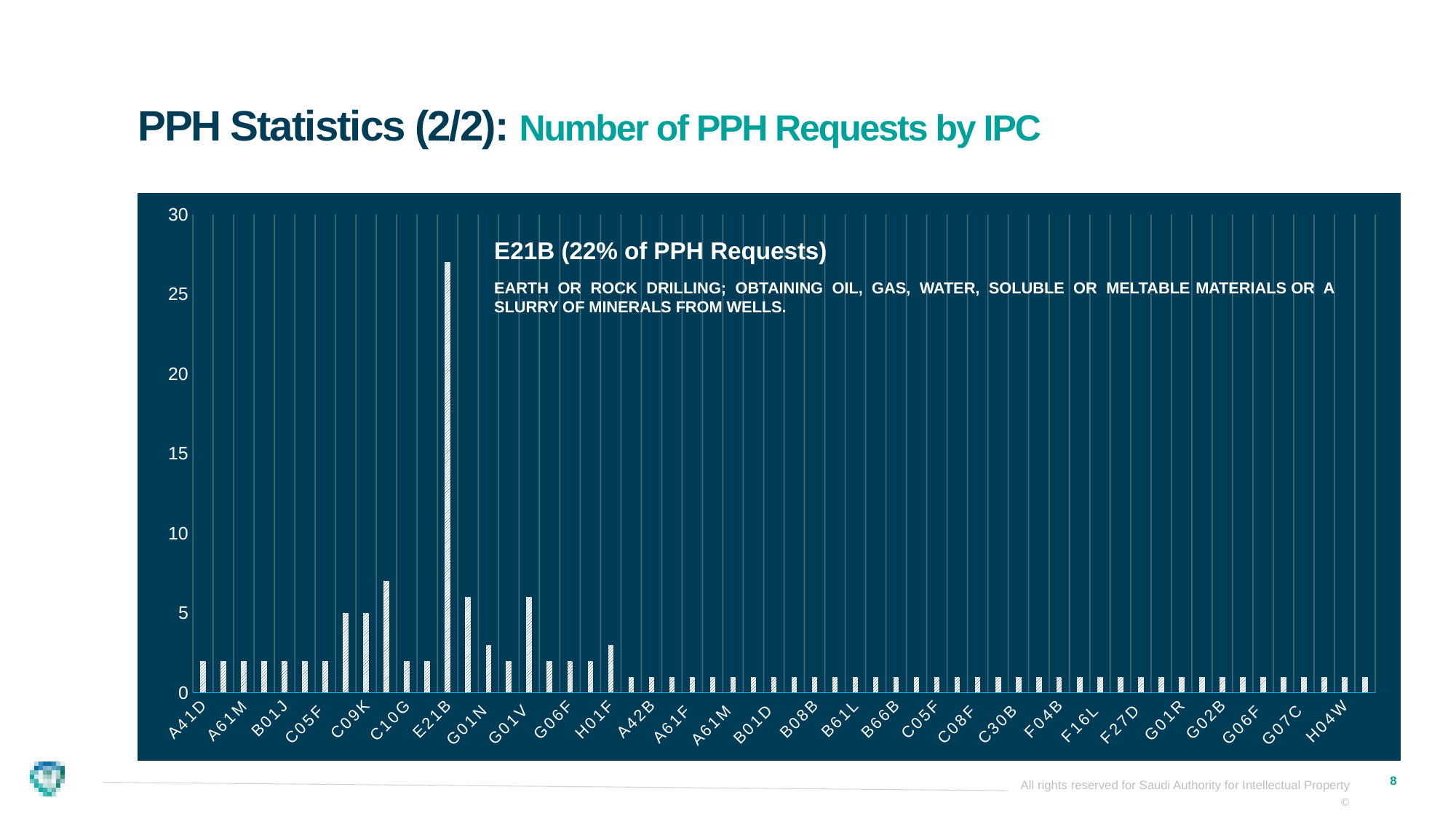

PPH Statistics (2/2): Number of PPH Requests by IPC

### Chart

| Category | No. of PPH Requests by IPC |
|---|---|
| A41D | 2.0 |
| A61K  | 2.0 |
| A61M | 2.0 |
| B01D | 2.0 |
| B01J | 2.0 |
| C04B  | 2.0 |
| C05F  | 2.0 |
| C07C  | 5.0 |
| C09K | 5.0 |
| C09K  | 7.0 |
| C10G | 2.0 |
| C10G  | 2.0 |
| E21B | 27.0 |
| G01N | 6.0 |
| G01N  | 3.0 |
| G01V | 2.0 |
| G01V  | 6.0 |
| G05B | 2.0 |
| G06F | 2.0 |
| G06Q  | 2.0 |
| H01F | 3.0 |
| A24F | 1.0 |
| A42B | 1.0 |
| A44C  | 1.0 |
| A61F  | 1.0 |
| A61H | 1.0 |
| A61M  | 1.0 |
| A61P | 1.0 |
| B01D  | 1.0 |
| B01J  | 1.0 |
| B08B | 1.0 |
| B23P  | 1.0 |
| B61L | 1.0 |
| B65D  | 1.0 |
| B66B | 1.0 |
| C02F | 1.0 |
| C05F | 1.0 |
| C08F | 1.0 |
| C08F  | 1.0 |
| C08J | 1.0 |
| C30B  | 1.0 |
| F03B  | 1.0 |
| F04B | 1.0 |
| F16K | 1.0 |
| F16L  | 1.0 |
| F16P | 1.0 |
| F27D  | 1.0 |
| F42B  | 1.0 |
| G01R | 1.0 |
| G01S  | 1.0 |
| G02B | 1.0 |
| G06F  | 1.0 |
| G06F  | 1.0 |
| G06Q | 1.0 |
| G07C  | 1.0 |
| G21C  | 1.0 |
| H04W | 1.0 |
| H05K | 1.0 |
E21B (22% of PPH Requests)
EARTH OR ROCK DRILLING; OBTAINING OIL, GAS, WATER, SOLUBLE OR MELTABLE MATERIALS OR A SLURRY OF MINERALS FROM WELLS.